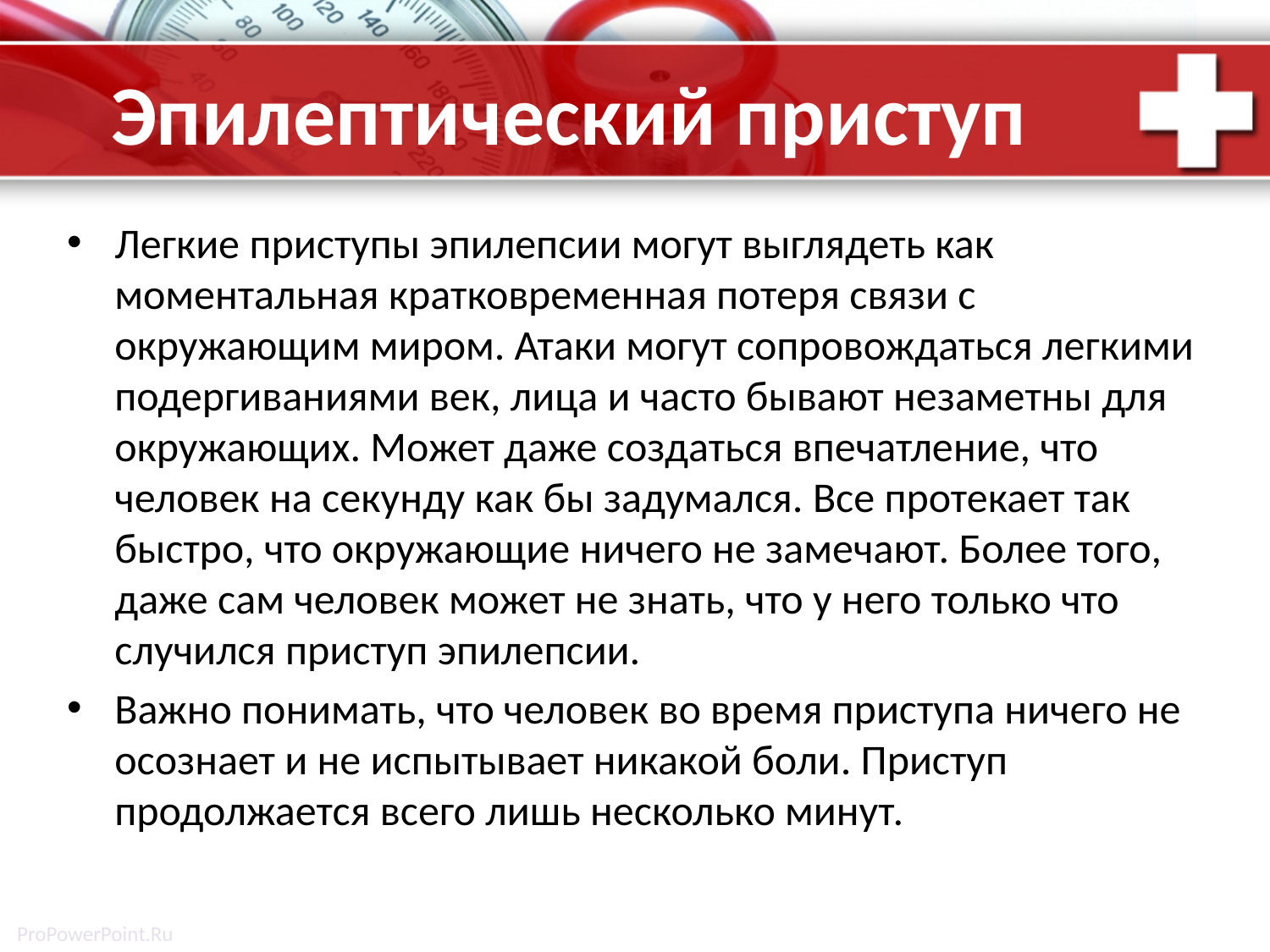

# Эпилептический приступ
Легкие приступы эпилепсии могут выглядеть как моментальная кратковременная потеря связи с окружающим миром. Атаки могут сопровождаться легкими подергиваниями век, лица и часто бывают незаметны для окружающих. Может даже создаться впечатление, что человек на секунду как бы задумался. Все протекает так быстро, что окружающие ничего не замечают. Более того, даже сам человек может не знать, что у него только что случился приступ эпилепсии.
Важно понимать, что человек во время приступа ничего не осознает и не испытывает никакой боли. Приступ продолжается всего лишь несколько минут.